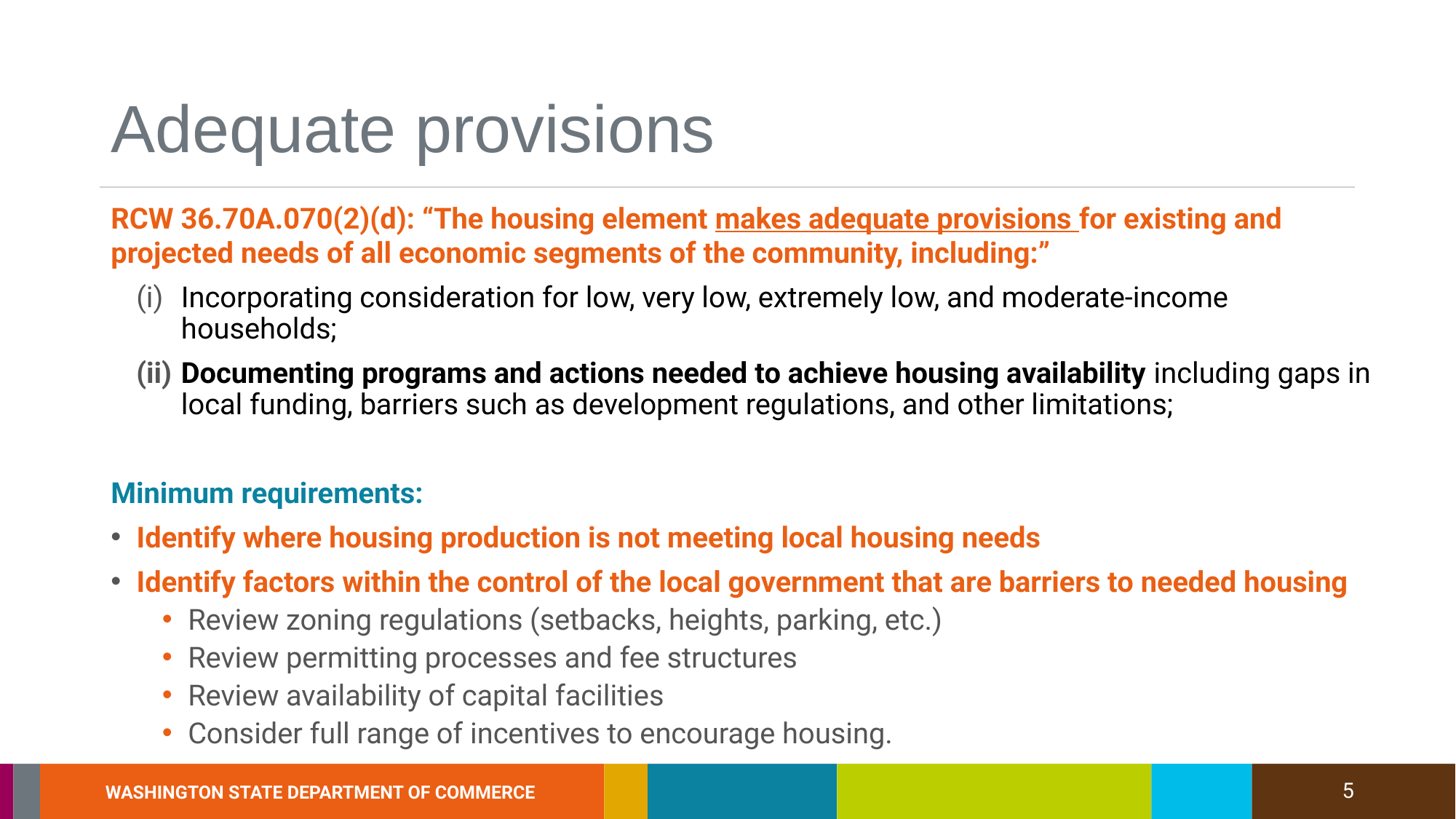

# Adequate provisions
RCW 36.70A.070(2)(d): “The housing element makes adequate provisions for existing and projected needs of all economic segments of the community, including:”
Incorporating consideration for low, very low, extremely low, and moderate-income households;
Documenting programs and actions needed to achieve housing availability including gaps in local funding, barriers such as development regulations, and other limitations;

Minimum requirements:
Identify where housing production is not meeting local housing needs
Identify factors within the control of the local government that are barriers to needed housing
Review zoning regulations (setbacks, heights, parking, etc.)
Review permitting processes and fee structures
Review availability of capital facilities
Consider full range of incentives to encourage housing.